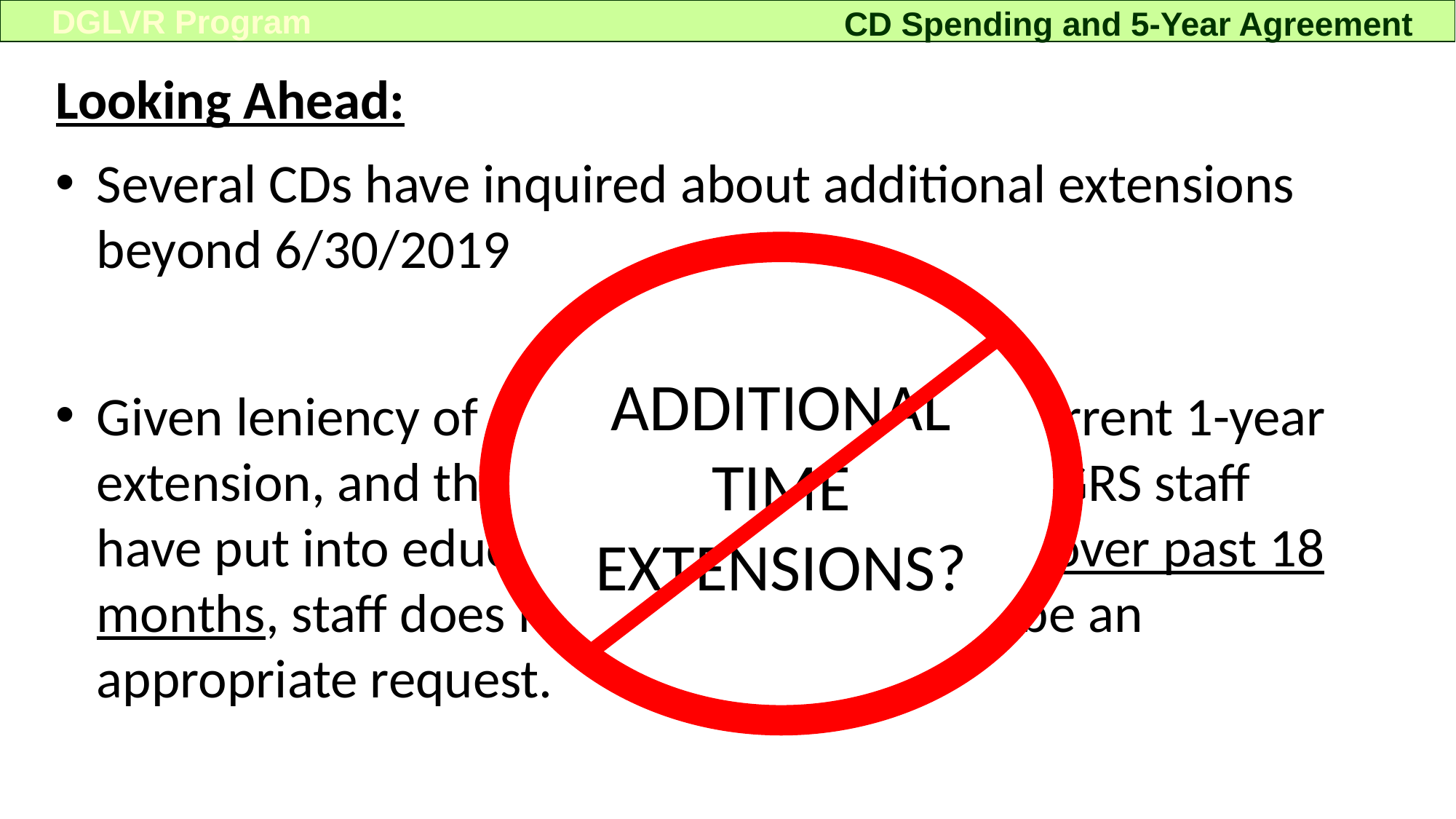

DGLVR Program
CD Spending and 5-Year Agreement

Looking Ahead:
Several CDs have inquired about additional extensions beyond 6/30/2019

Given leniency of comptroller in granting current 1-year extension, and the amount of work SCC/CDGRS staff have put into educating and informing CDs over past 18 months, staff does not believe this would be an appropriate request.

ADDITIONAL TIME EXTENSIONS?